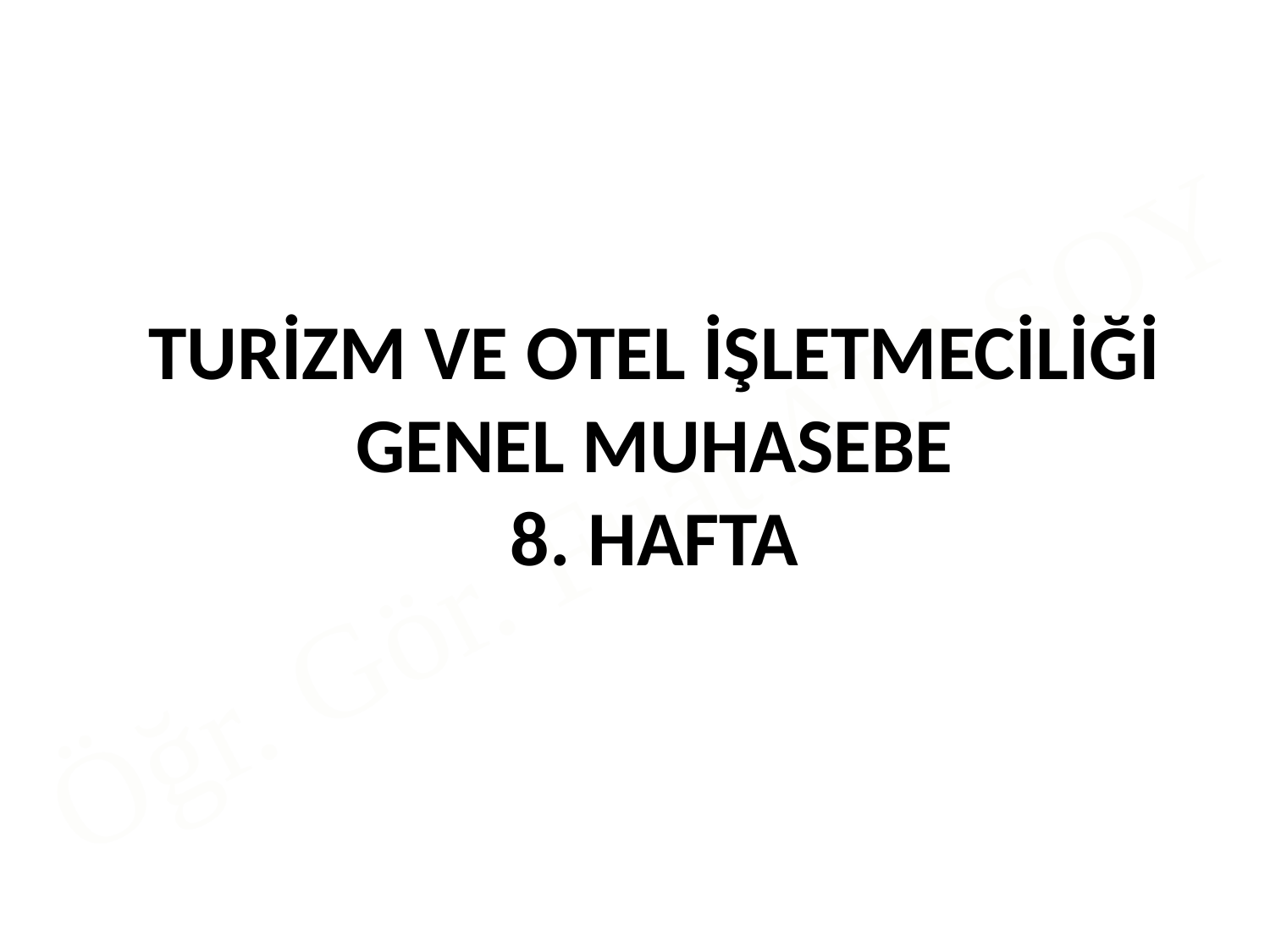

# TURİZM VE OTEL İŞLETMECİLİĞİ GENEL MUHASEBE 8. HAFTA